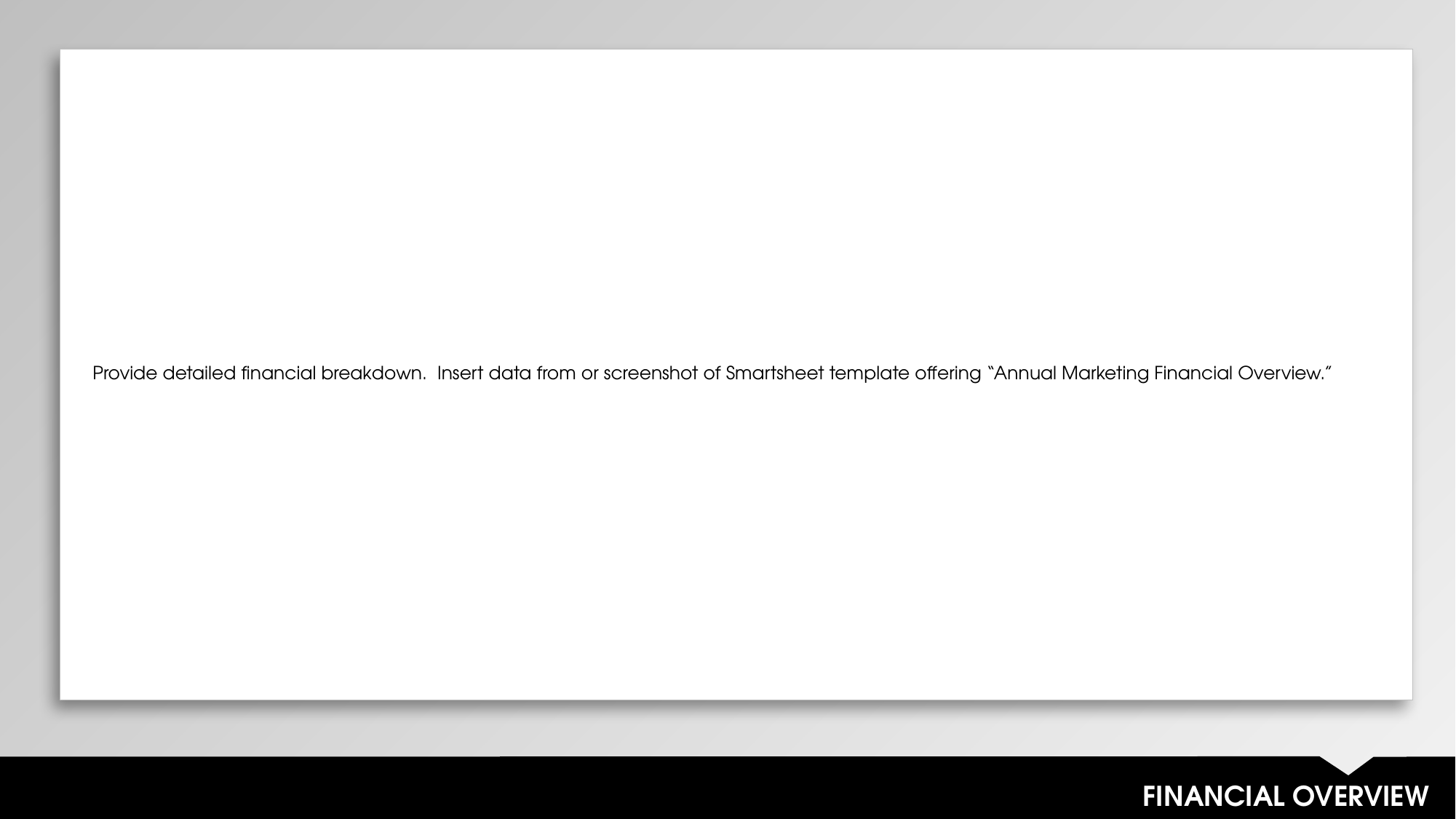

| Provide detailed financial breakdown. Insert data from or screenshot of Smartsheet template offering “Annual Marketing Financial Overview.” |
| --- |

FINANCIAL OVERVIEW